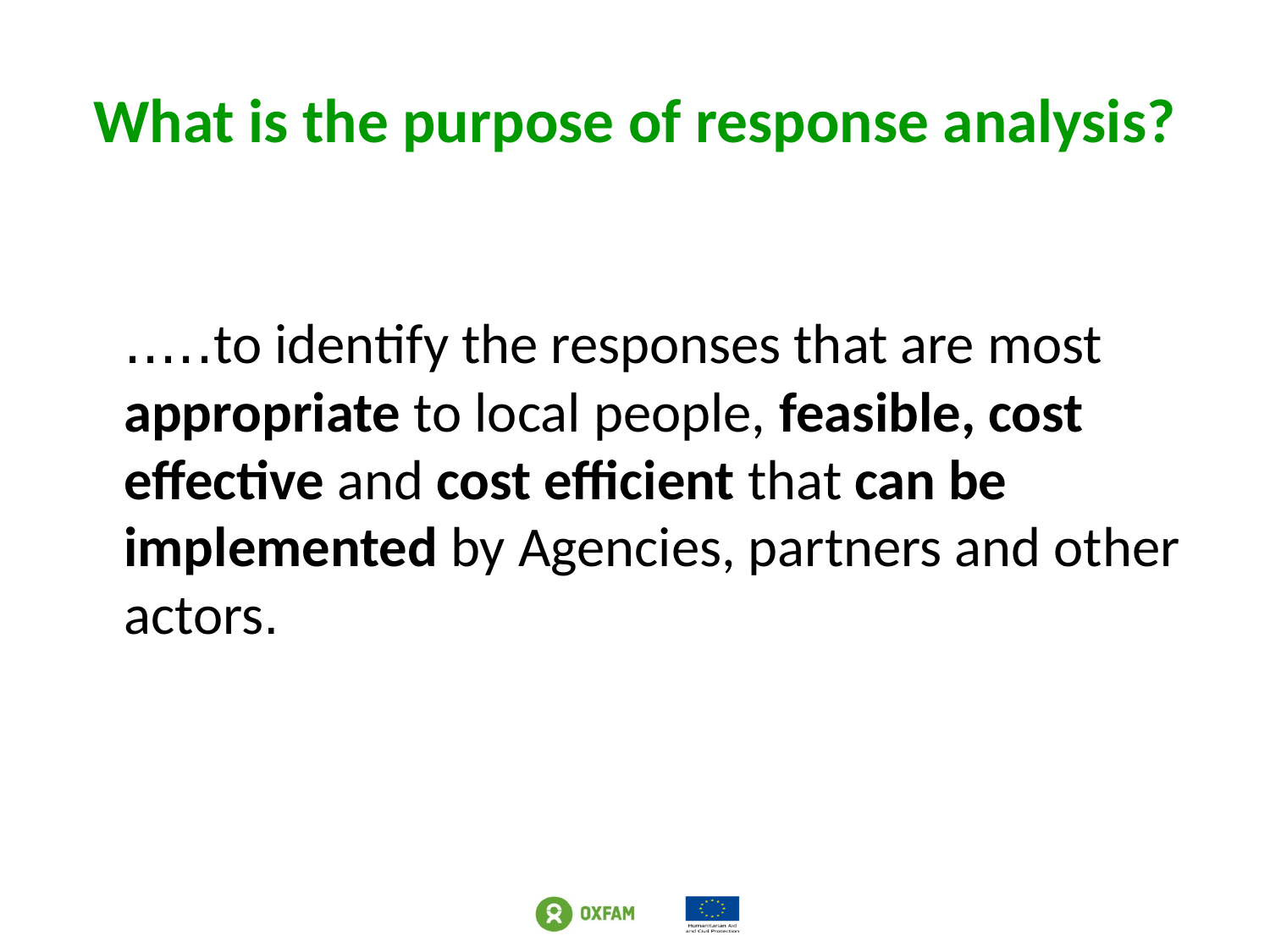

# What is the purpose of response analysis?

	.....to identify the responses that are most appropriate to local people, feasible, cost effective and cost efficient that can be implemented by Agencies, partners and other actors.